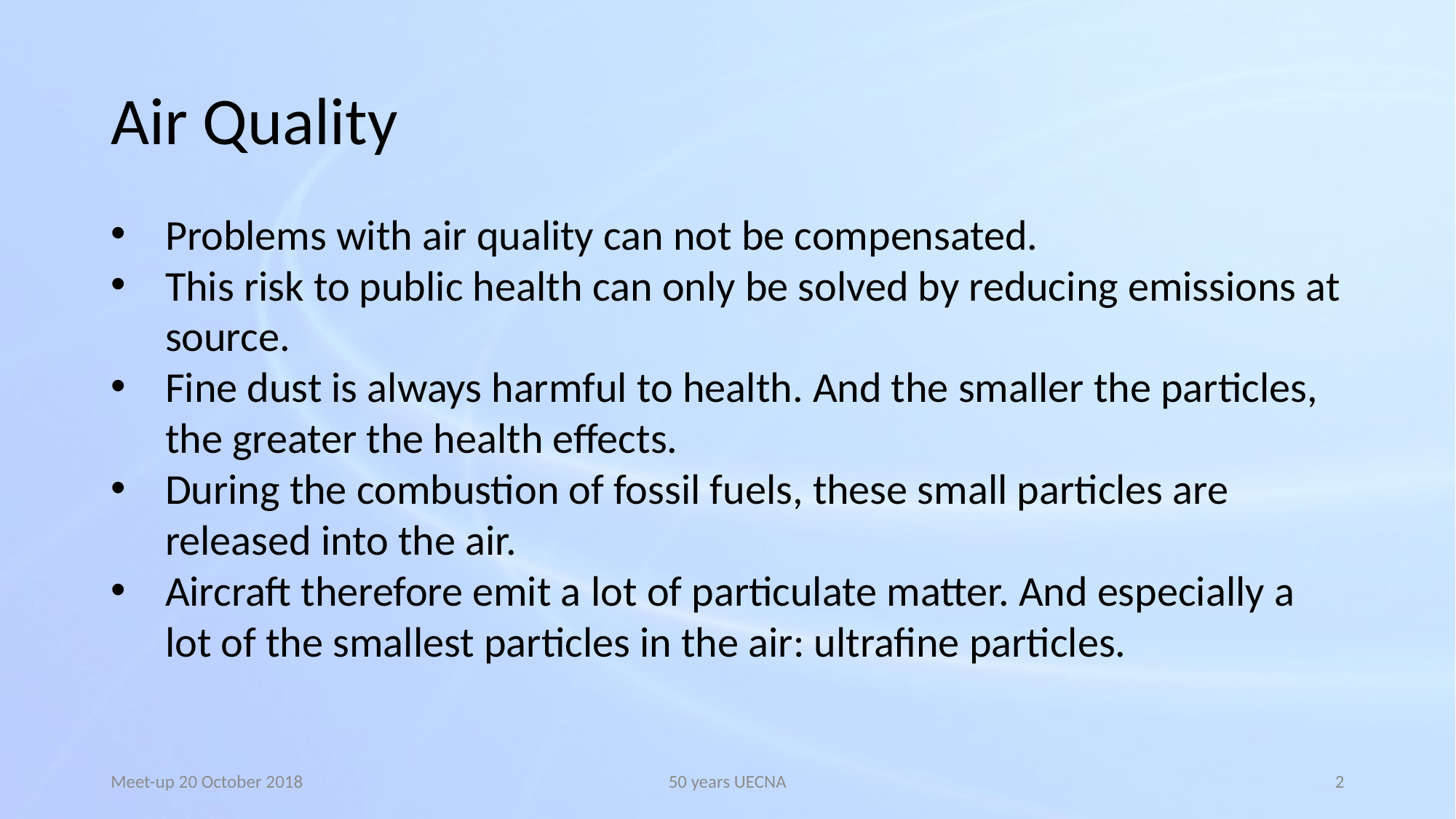

# Air Quality
Problems with air quality can not be compensated.
This risk to public health can only be solved by reducing emissions at source.
Fine dust is always harmful to health. And the smaller the particles, the greater the health effects.
During the combustion of fossil fuels, these small particles are released into the air.
Aircraft therefore emit a lot of particulate matter. And especially a lot of the smallest particles in the air: ultrafine particles.
Meet-up 20 October 2018
50 years UECNA
2